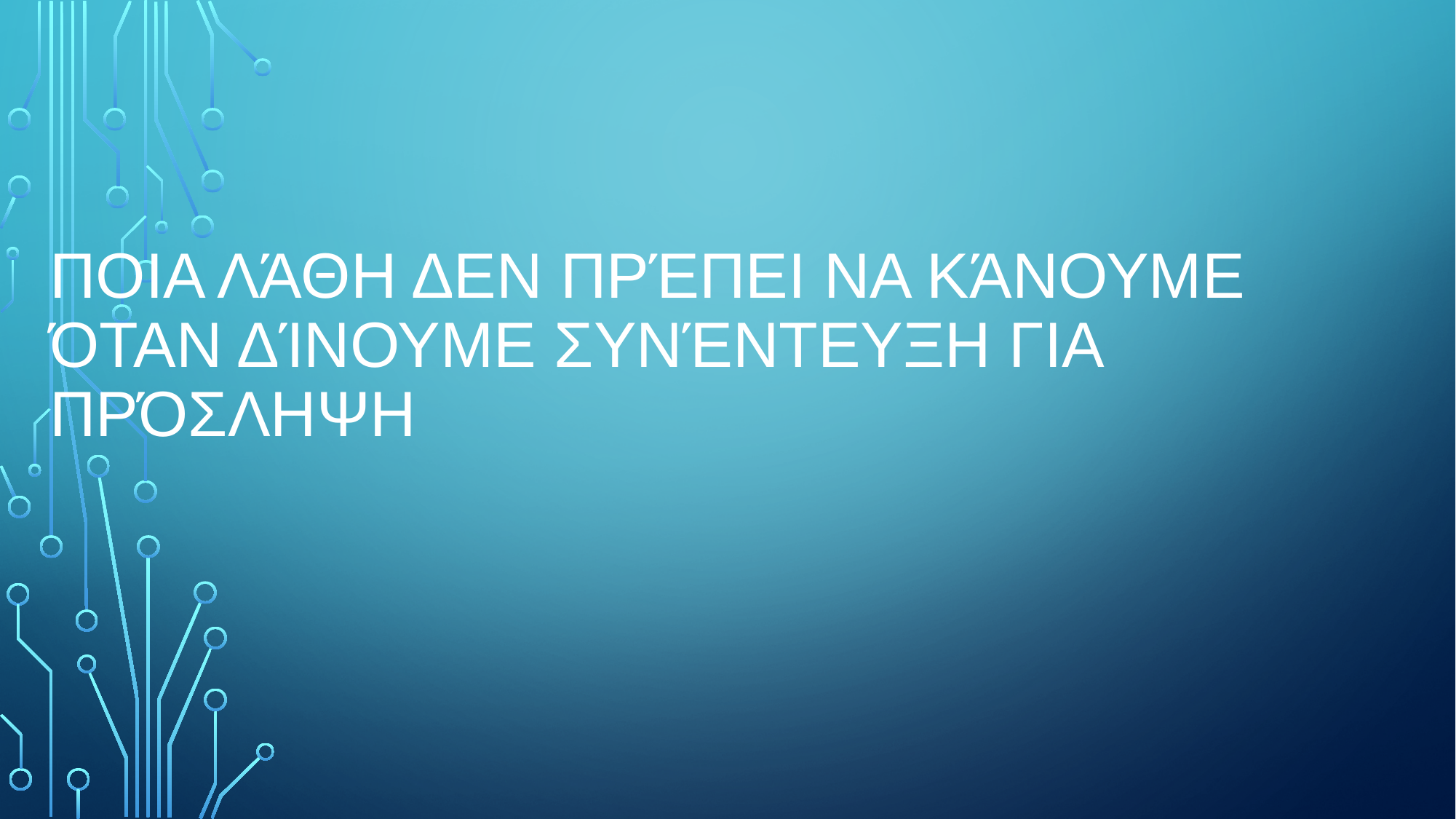

# Ποια λάθη δεν πρέπει να κάνουμε όταν δίνουμε συνέντευξη για πρόσληψη